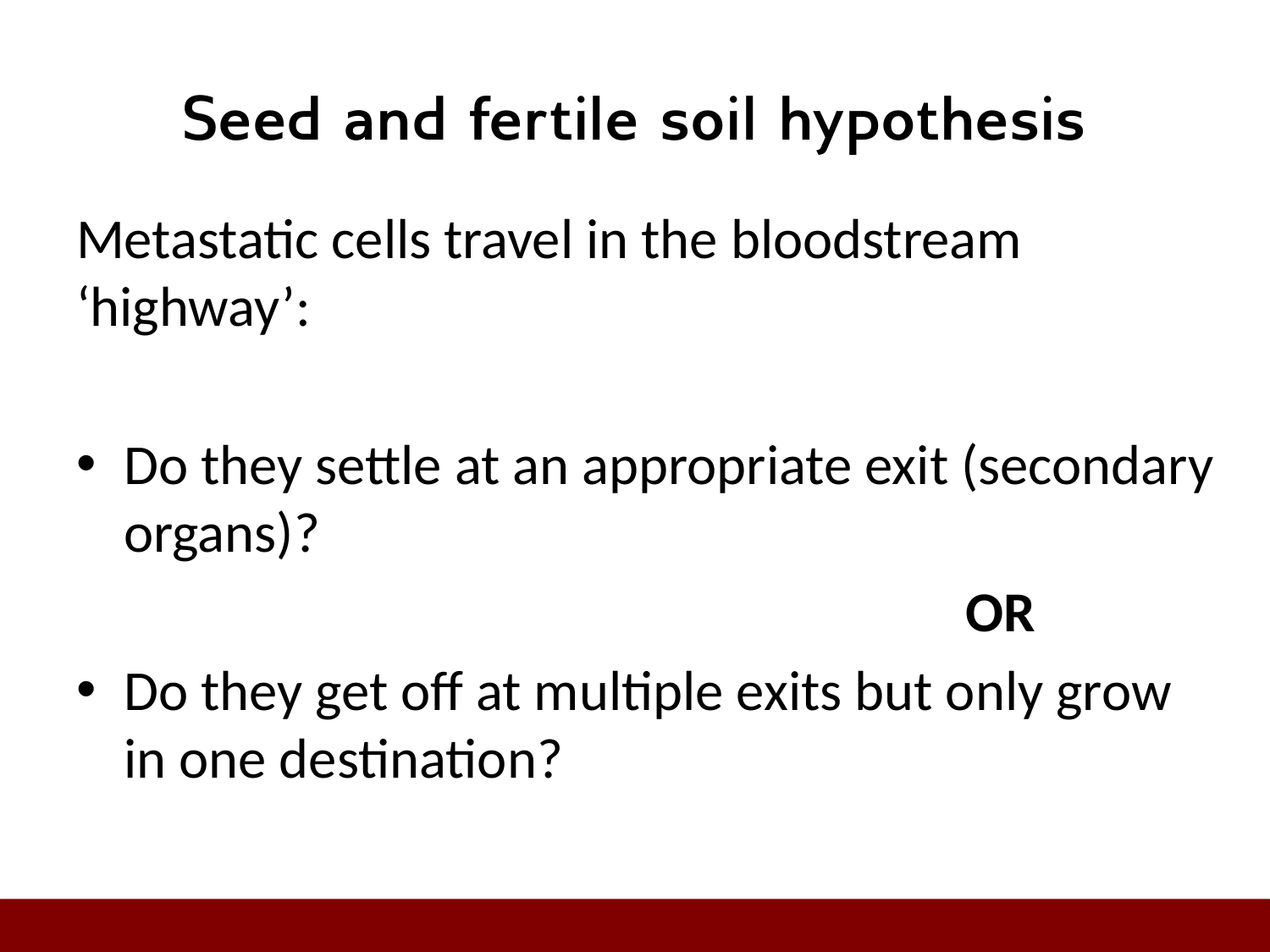

# Seed and fertile soil hypothesis
Metastatic cells travel in the bloodstream ‘highway’:

Do they settle at an appropriate exit (secondary organs)?
							OR
Do they get off at multiple exits but only grow in one destination?